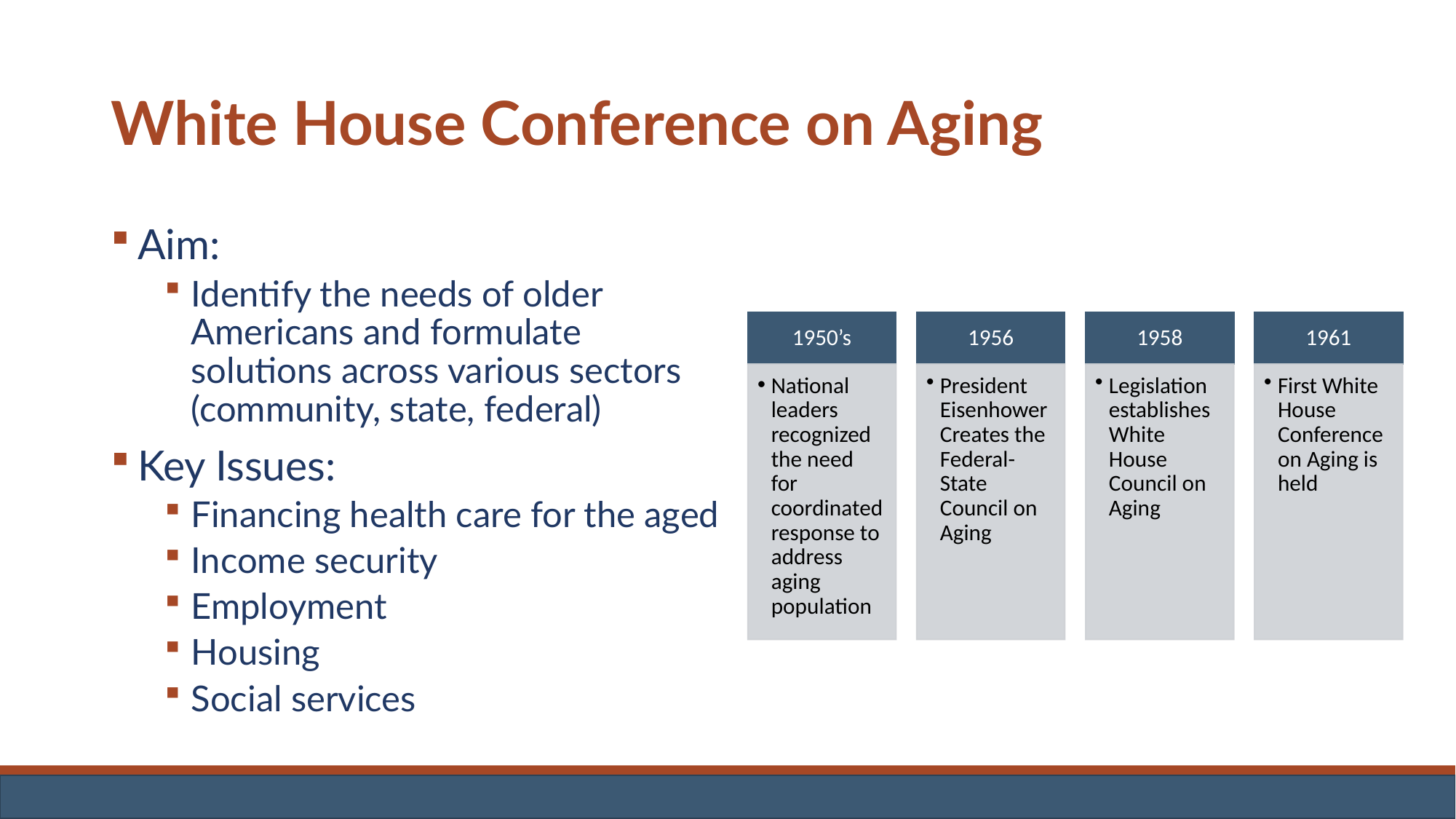

# White House Conference on Aging
Aim:
Identify the needs of older Americans and formulate solutions across various sectors (community, state, federal)
Key Issues:
Financing health care for the aged
Income security
Employment
Housing
Social services
1950’s
National leaders recognized the need for coordinated response to address aging population
1956
President Eisenhower Creates the Federal-State Council on Aging
1958
Legislation establishes White House Council on Aging
1961
First White House Conference on Aging is held